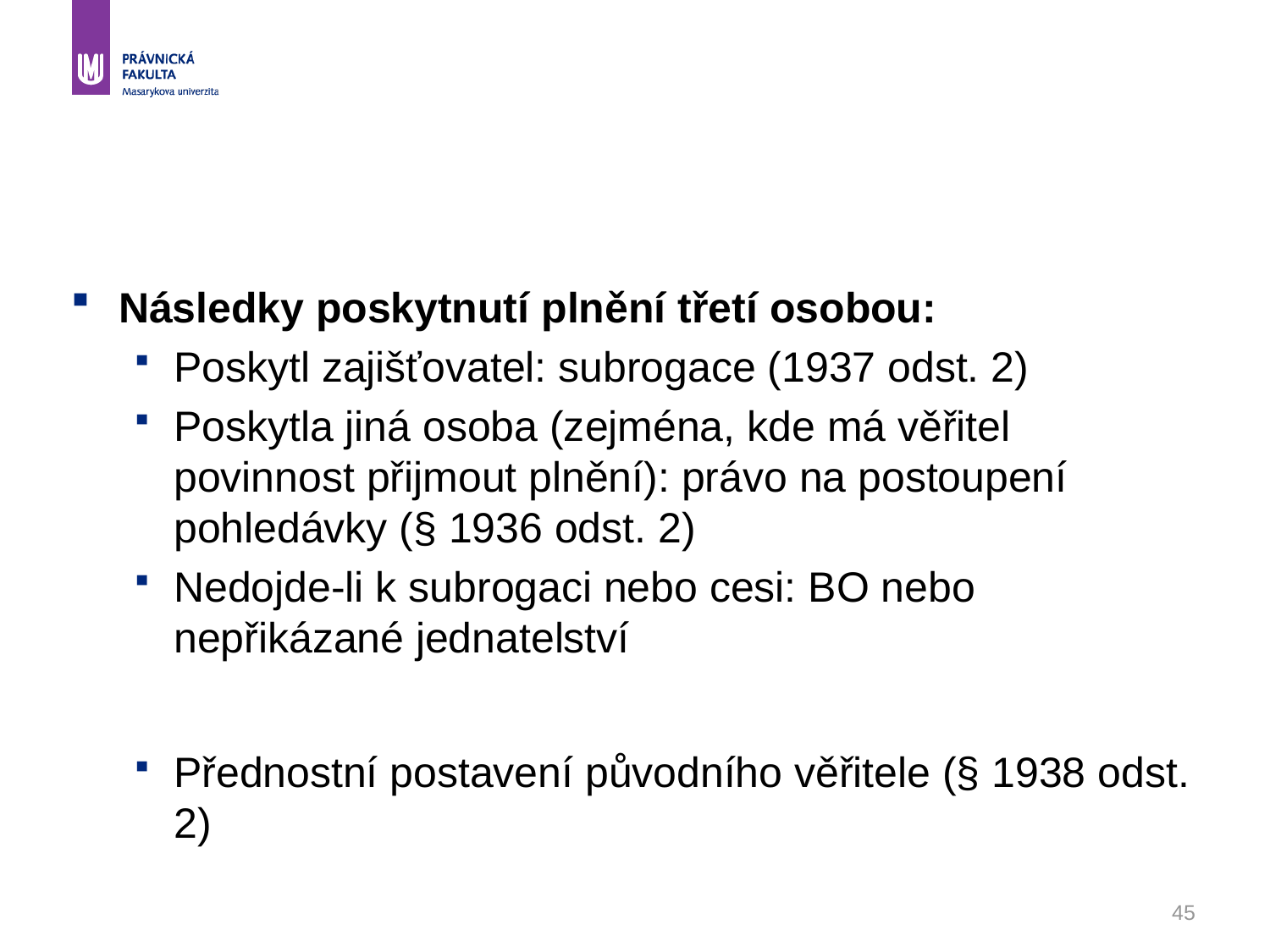

#
Následky poskytnutí plnění třetí osobou:
Poskytl zajišťovatel: subrogace (1937 odst. 2)
Poskytla jiná osoba (zejména, kde má věřitel povinnost přijmout plnění): právo na postoupení pohledávky (§ 1936 odst. 2)
Nedojde-li k subrogaci nebo cesi: BO nebo nepřikázané jednatelství

Přednostní postavení původního věřitele (§ 1938 odst. 2)
45